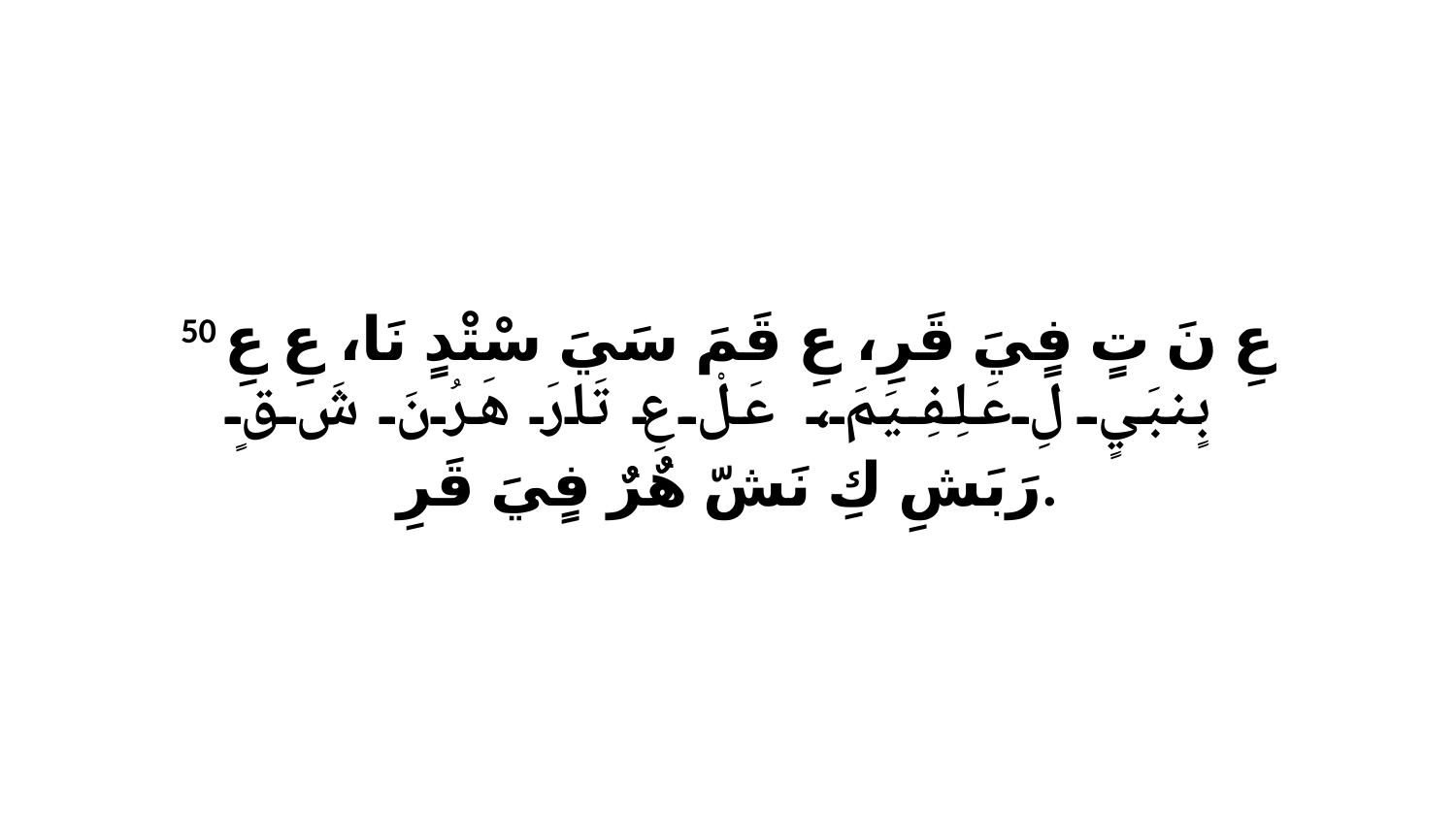

50 عِ نَ تٍ فٍيَ قَرِ، عِ قَمَ سَيَ سْتْدٍ نَا، عِ عِ بٍنبَيٍ لِ عَلِفِيَمَ، عَلْ عِ تَارَ هَرُنَ شَ قٍ رَبَشِ كِ نَشّ هٌرٌ فٍيَ قَرِ.